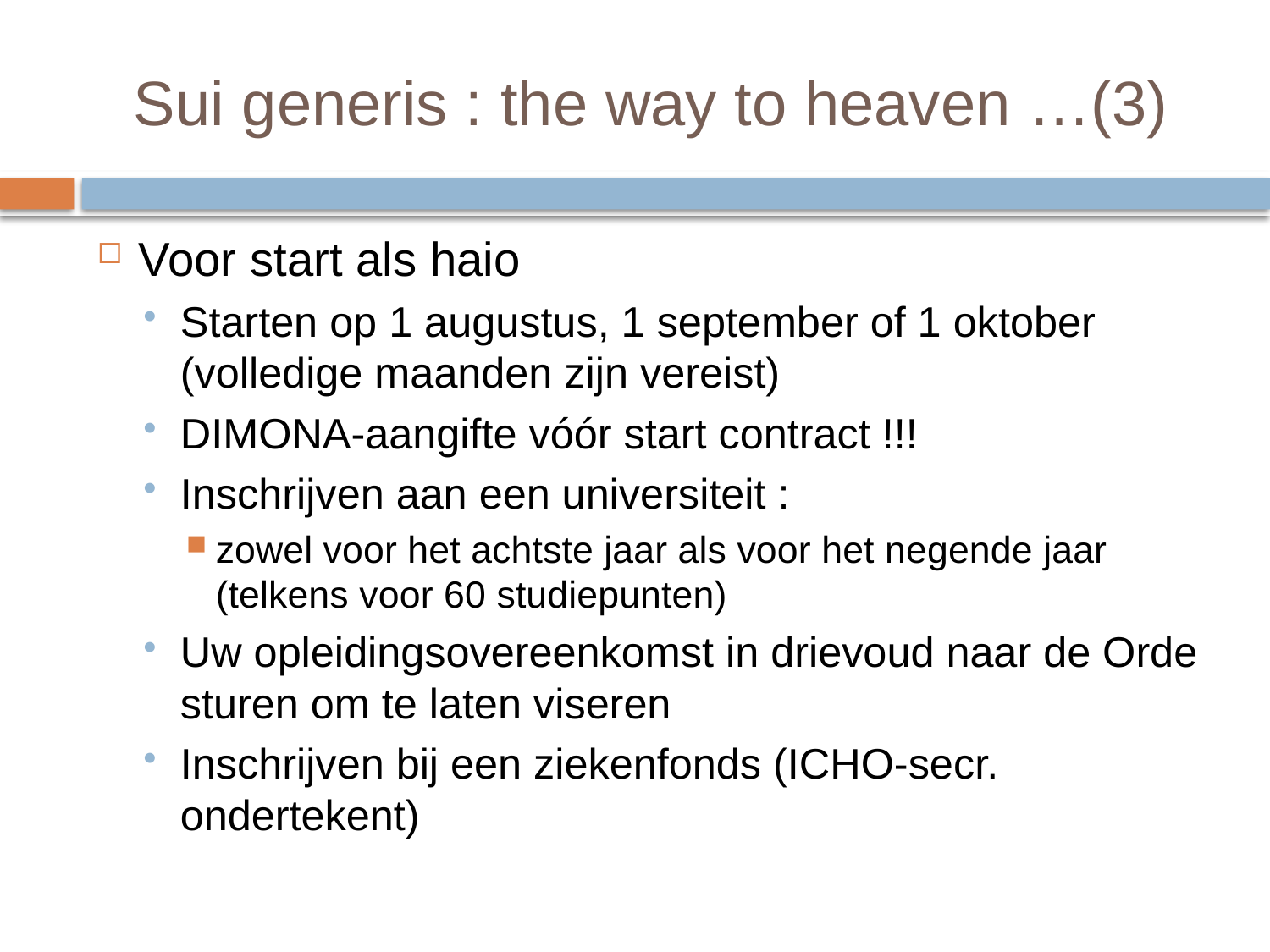

# Sui generis : the way to heaven …(3)
Voor start als haio
Starten op 1 augustus, 1 september of 1 oktober (volledige maanden zijn vereist)
DIMONA-aangifte vóór start contract !!!
Inschrijven aan een universiteit :
zowel voor het achtste jaar als voor het negende jaar
(telkens voor 60 studiepunten)
Uw opleidingsovereenkomst in drievoud naar de Orde sturen om te laten viseren
Inschrijven bij een ziekenfonds (ICHO-secr. ondertekent)